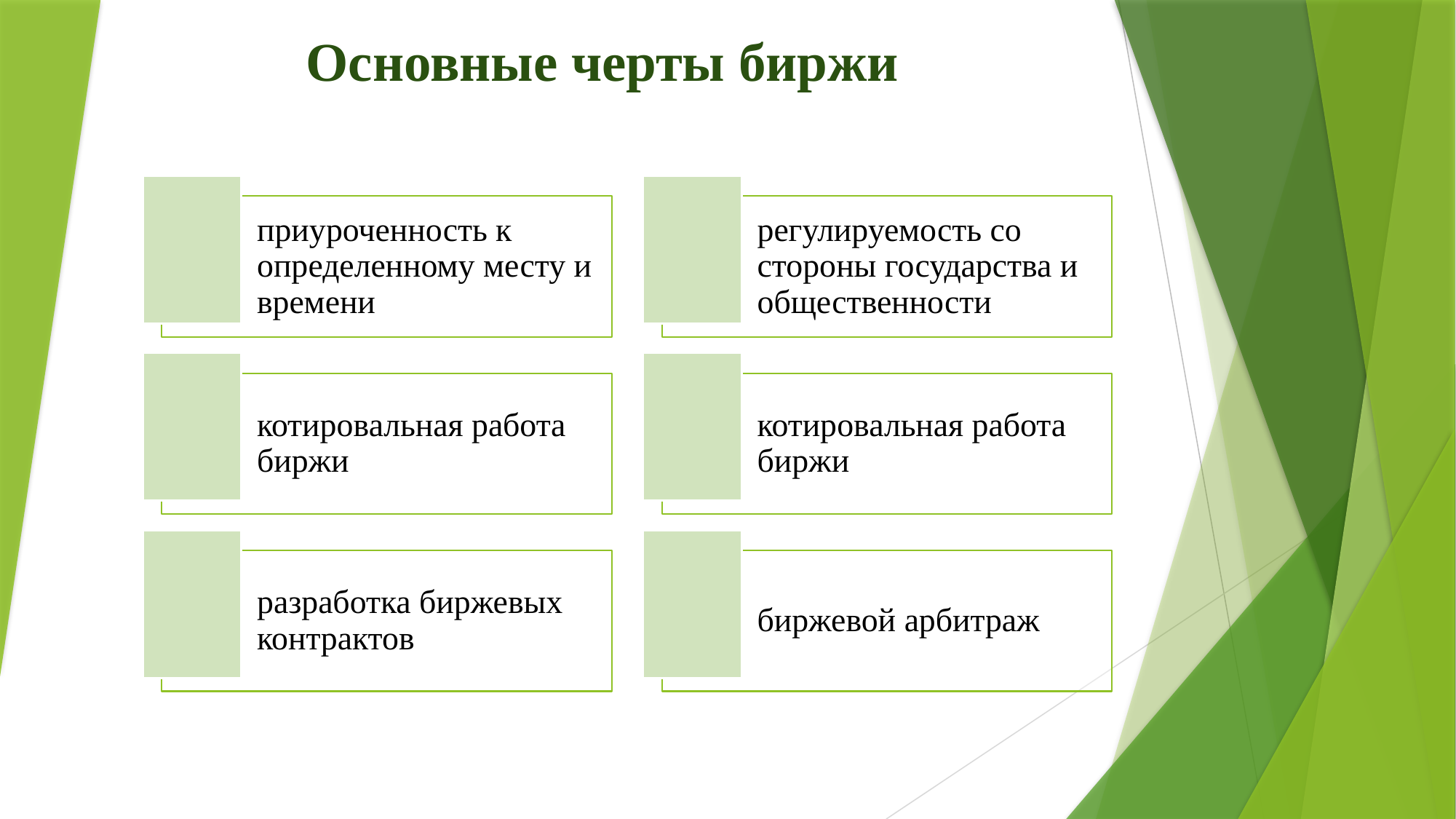

# Основные черты биржи
приуроченность к определенному месту и времени
регулируемость со стороны государства и общественности
котировальная работа  биржи
котировальная работа  биржи
разработка биржевых контрактов
биржевой арбитраж